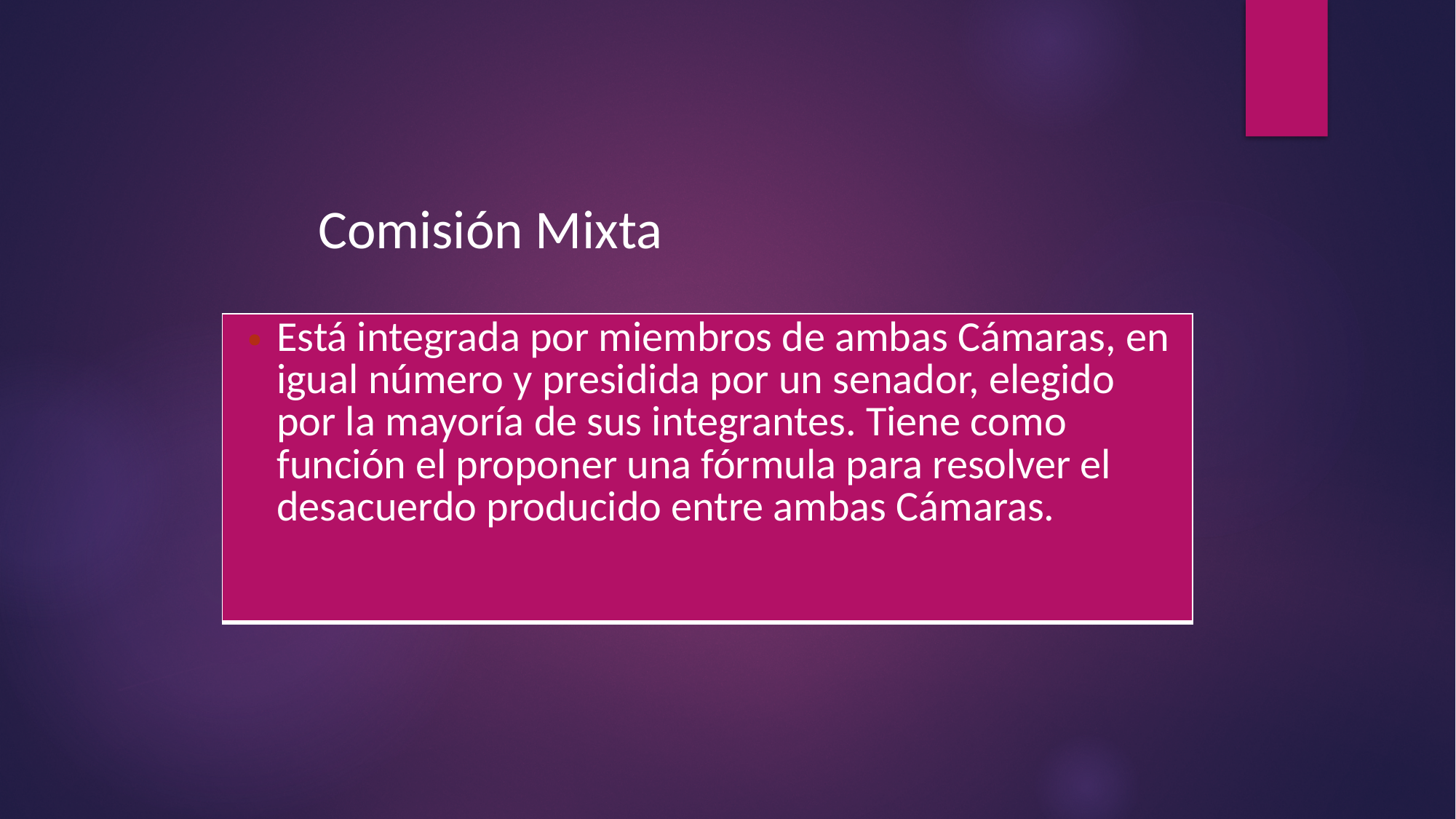

Comisión Mixta
| Está integrada por miembros de ambas Cámaras, en igual número y presidida por un senador, elegido por la mayoría de sus integrantes. Tiene como función el proponer una fórmula para resolver el desacuerdo producido entre ambas Cámaras. |
| --- |